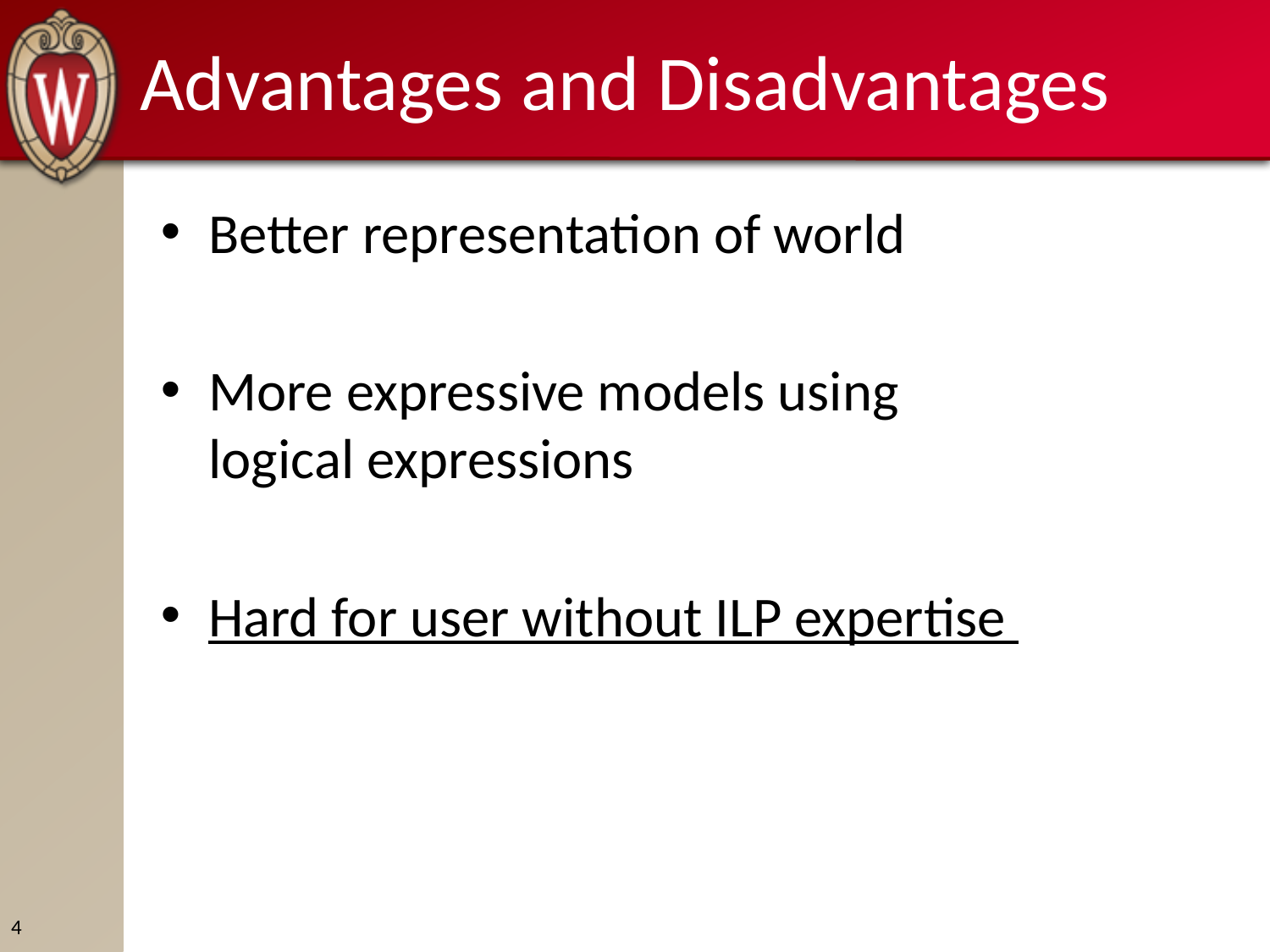

# Advantages and Disadvantages
Better representation of world

More expressive models using
logical expressions

Hard for user without ILP expertise

4